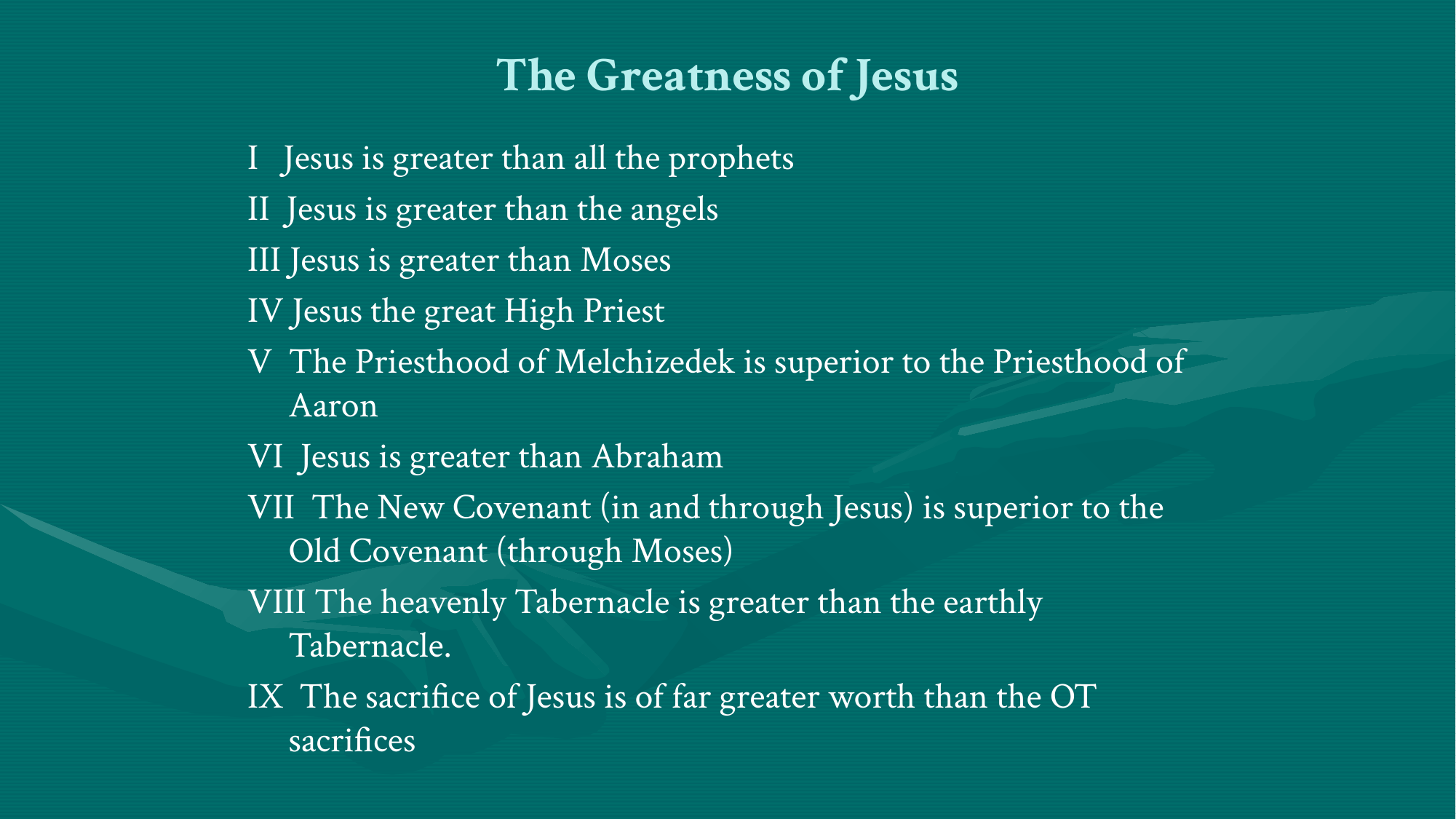

# The Greatness of Jesus
I   Jesus is greater than all the prophets
II  Jesus is greater than the angels
III Jesus is greater than Moses
IV Jesus the great High Priest
V  The Priesthood of Melchizedek is superior to the Priesthood of Aaron
VI  Jesus is greater than Abraham
VII  The New Covenant (in and through Jesus) is superior to the Old Covenant (through Moses)
VIII The heavenly Tabernacle is greater than the earthly Tabernacle.
IX  The sacrifice of Jesus is of far greater worth than the OT sacrifices